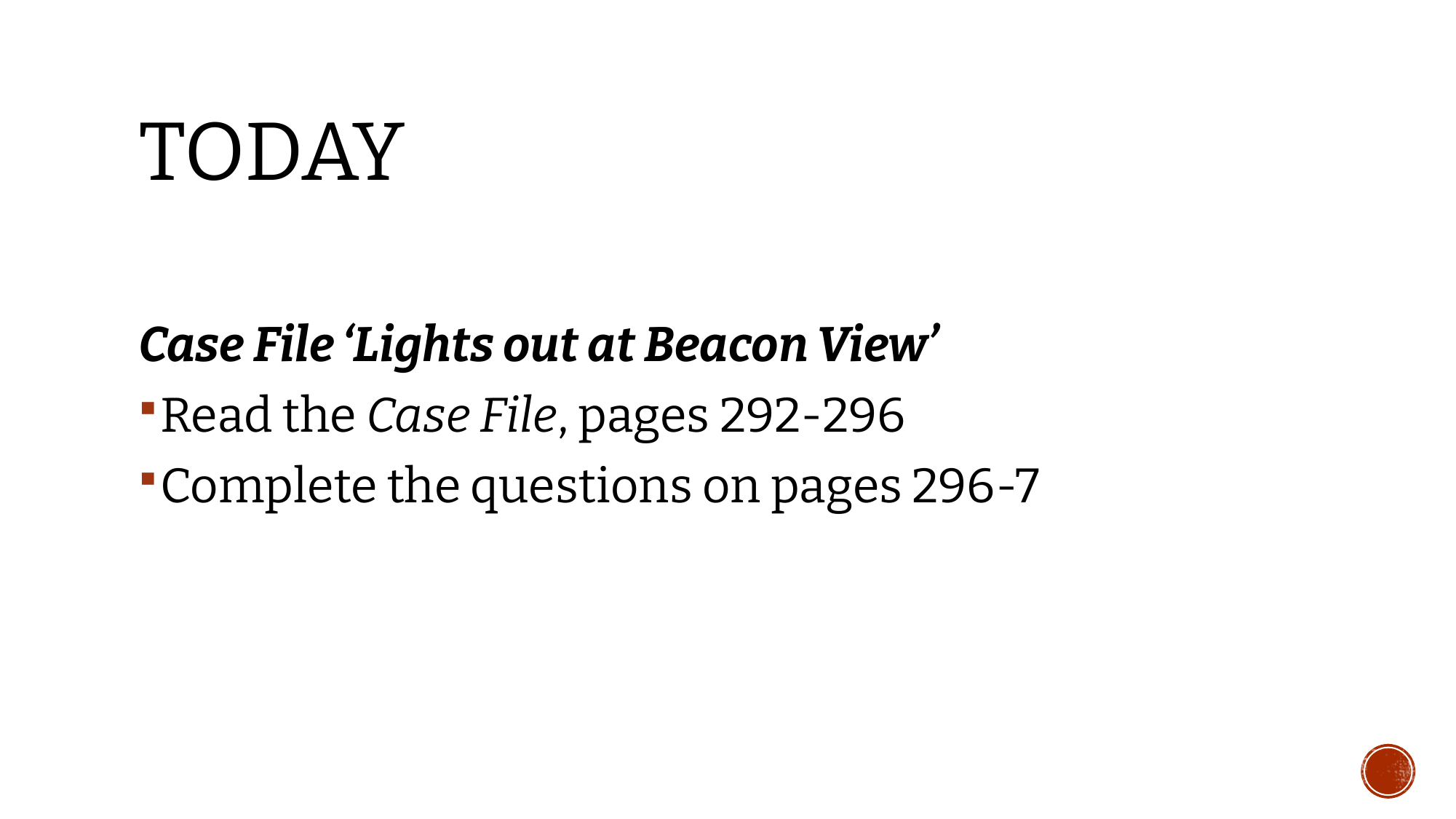

# Today
Case File ‘Lights out at Beacon View’
Read the Case File, pages 292-296
Complete the questions on pages 296-7